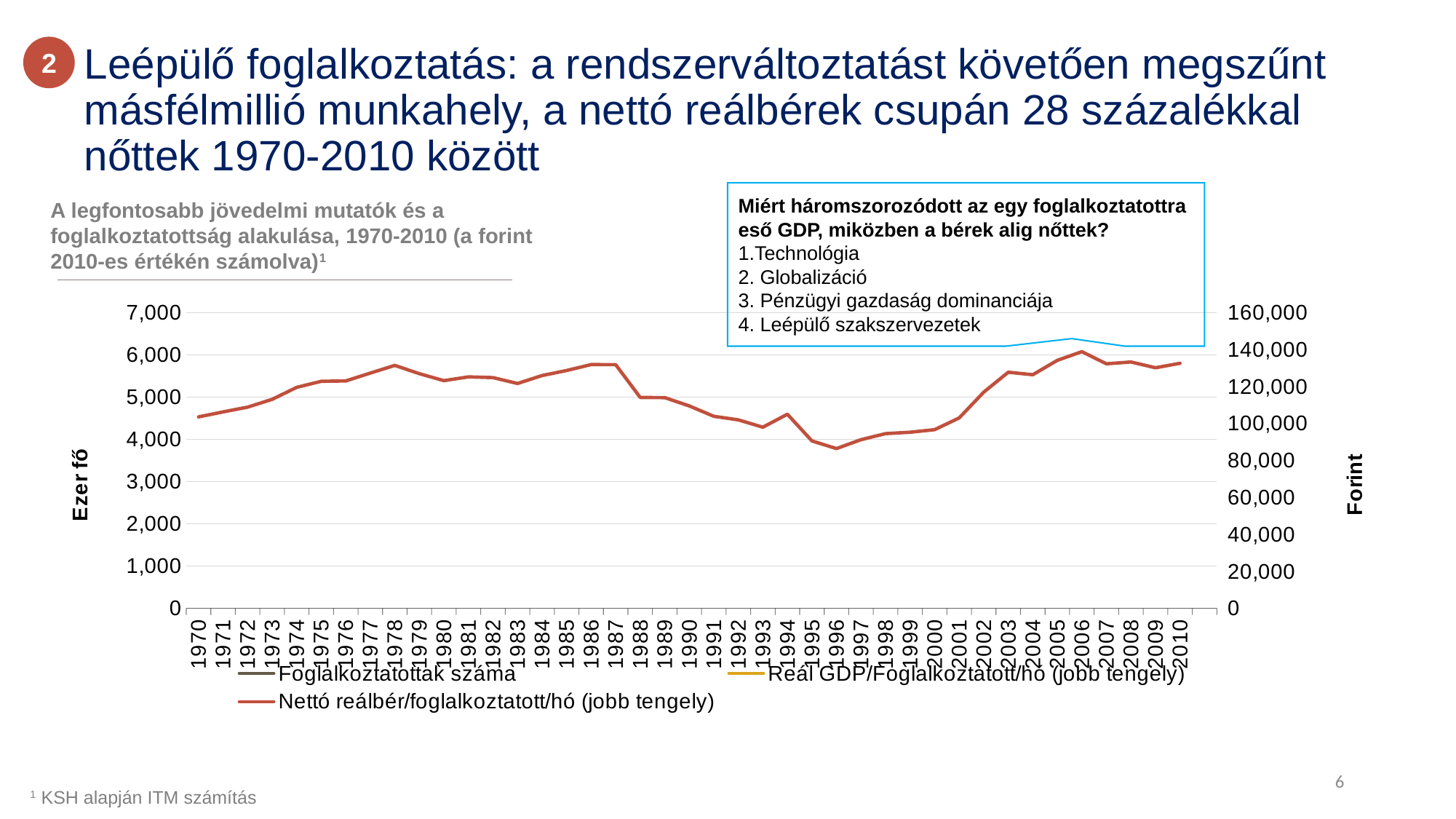

2
Leépülő foglalkoztatás: a rendszerváltoztatást követően megszűnt másfélmillió munkahely, a nettó reálbérek csupán 28 százalékkal nőttek 1970-2010 között
Miért háromszorozódott az egy foglalkoztatottra eső GDP, miközben a bérek alig nőttek?
1.Technológia
2. Globalizáció
3. Pénzügyi gazdaság dominanciája
4. Leépülő szakszervezetek
A legfontosabb jövedelmi mutatók és a foglalkoztatottság alakulása, 1970-2010 (a forint 2010-es értékén számolva)1

### Chart

| Category |  |  |  |
|---|---|---|---|
| 1970.0 | 4940.0 | 197914.4728872454 | 103593.1756525638 |
| 1971.0 | 5262.0 | 197969.099875201 | 106289.4648651586 |
| 1972.0 | 5306.0 | 208392.2561295933 | 108881.5398863345 |
| 1973.0 | 5336.0 | 221398.8895070181 | 113074.1976226444 |
| 1974.0 | 5334.0 | 234574.4300417173 | 119576.8104074841 |
| 1975.0 | 5369.0 | 247136.3705025789 | 122855.1894439623 |
| 1976.0 | 5392.0 | 254716.6537185448 | 123023.9578872634 |
| 1977.0 | 5487.0 | 269397.7583378896 | 127295.5926200541 |
| 1978.0 | 5465.0 | 282196.0489442445 | 131462.7959383156 |
| 1979.0 | 5472.0 | 290343.2805377124 | 126969.5319010895 |
| 1980.0 | 5470.0 | 290449.4389583842 | 123186.4948868041 |
| 1981.0 | 5447.0 | 300223.1420459718 | 125240.4305745877 |
| 1982.0 | 5437.0 | 309338.3259787486 | 124849.126520993 |
| 1983.0 | 5413.0 | 312860.102392752 | 121658.0389942078 |
| 1984.0 | 5392.0 | 322713.0485671393 | 125961.5568732002 |
| 1985.0 | 5373.0 | 322771.1017906675 | 128696.3667406378 |
| 1986.0 | 5361.0 | 327835.784691715 | 131899.848922954 |
| 1987.0 | 5371.0 | 341311.2651495271 | 131840.3059174528 |
| 1988.0 | 5284.0 | 346930.8866612623 | 114096.3651364575 |
| 1989.0 | 5216.0 | 353685.2110858171 | 114016.7306303726 |
| 1990.0 | 5060.0 | 351937.9750085587 | 109521.1809932685 |
| 1991.0 | 4795.0 | 326481.7349929801 | 103909.6694815084 |
| 1992.0 | 4321.0 | 351521.1515087459 | 101983.145511154 |
| 1993.0 | 4102.0 | 367450.911692779 | 98001.42914292112 |
| 1994.0 | 3973.0 | 391100.0914638376 | 105025.2224164221 |
| 1995.0 | 3838.0 | 410922.1404890178 | 90584.38193988553 |
| 1996.0 | 3778.0 | 418988.5662121774 | 86456.8689271654 |
| 1997.0 | 3781.0 | 430969.5389504505 | 91269.65392735566 |
| 1998.0 | 3799.0 | 445778.2927749321 | 94538.11250481439 |
| 1999.0 | 3809.0 | 459886.5880229792 | 95298.0656629051 |
| 2000.0 | 3856.0 | 472391.9992771262 | 96686.8654003982 |
| 2001.0 | 3868.0 | 488981.1490810935 | 103032.728304977 |
| 2002.0 | 3871.0 | 511153.0622415417 | 116974.7625028854 |
| 2003.0 | 3922.0 | 523796.1925861383 | 127766.7097205675 |
| 2004.0 | 3900.0 | 552118.5493640217 | 126415.6742413382 |
| 2005.0 | 3902.0 | 574207.2685317843 | 134189.0226510797 |
| 2006.0 | 3930.0 | 592328.5448097613 | 138873.2954084635 |
| 2007.0 | 3926.0 | 592932.0379781863 | 132315.5325258283 |
| 2008.0 | 3879.0 | 606117.476904714 | 133294.3871927423 |
| 2009.0 | 3782.0 | 578577.501384511 | 130174.123783334 |
| 2010.0 | 3781.0 | 586426.4083575773 | 132604.0 |
6
1 KSH alapján ITM számítás